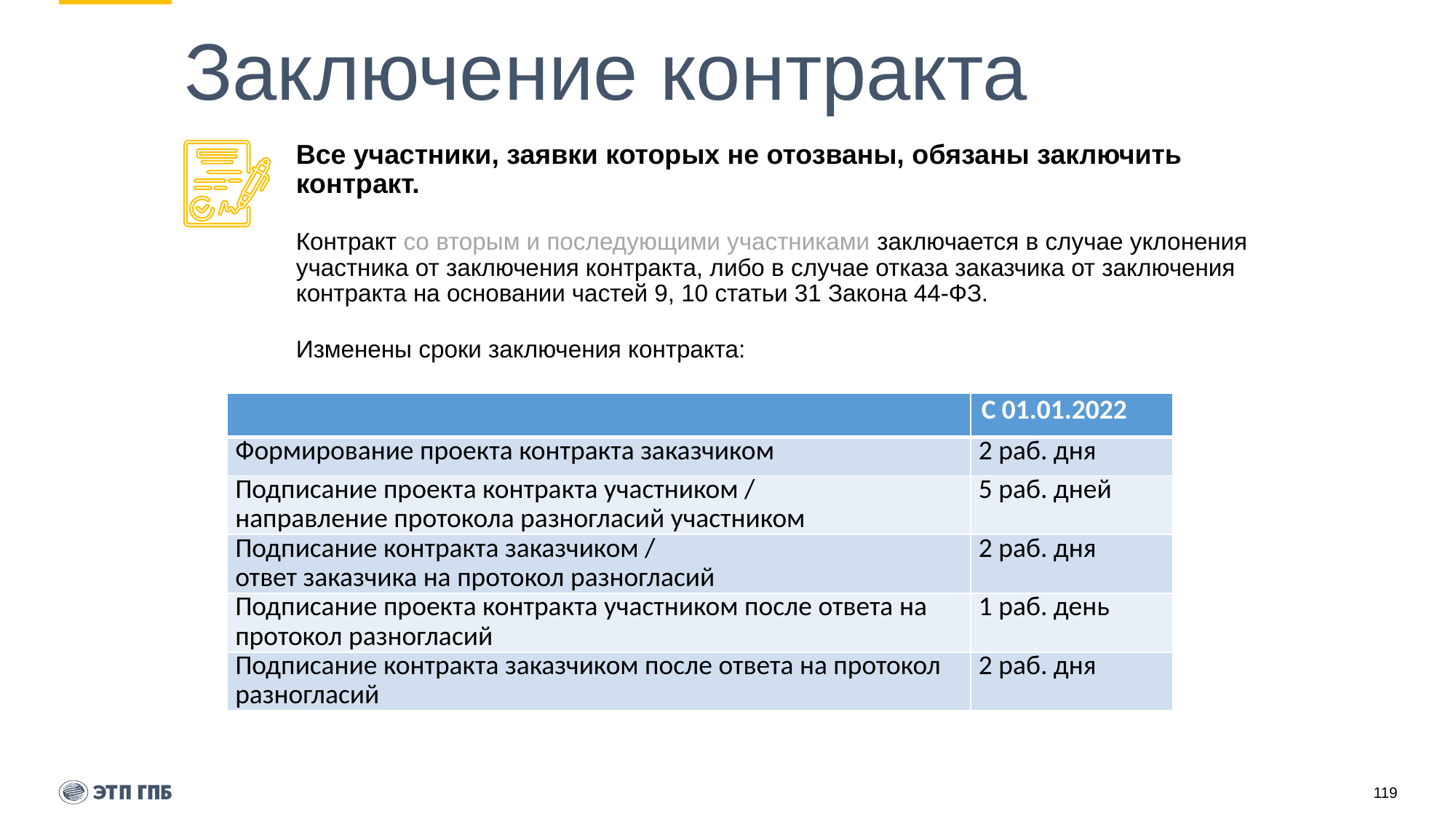

# Заключение контракта

Все участники, заявки которых не отозваны, обязаны заключить контракт.

Контракт со вторым и последующими участниками заключается в случае уклонения участника от заключения контракта, либо в случае отказа заказчика от заключения контракта на основании частей 9, 10 статьи 31 Закона 44-ФЗ.

Изменены сроки заключения контракта:

|  | С 01.01.2022 |
| --- | --- |
| Формирование проекта контракта заказчиком | 2 раб. дня |
| Подписание проекта контракта участником / направление протокола разногласий участником | 5 раб. дней |
| Подписание контракта заказчиком / ответ заказчика на протокол разногласий | 2 раб. дня |
| Подписание проекта контракта участником после ответа на протокол разногласий | 1 раб. день |
| Подписание контракта заказчиком после ответа на протокол разногласий | 2 раб. дня |